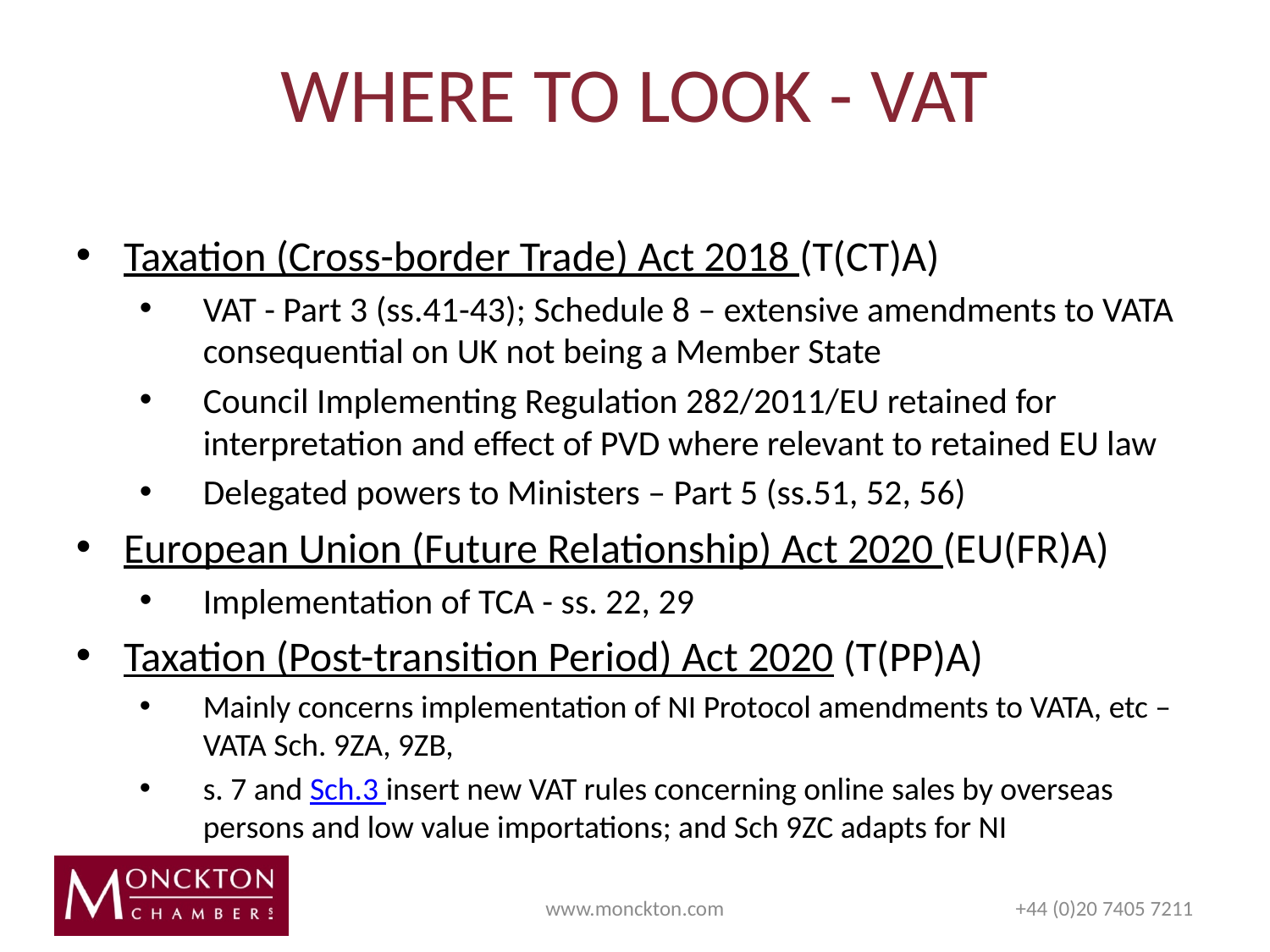

# WHERE TO LOOK - VAT
Taxation (Cross-border Trade) Act 2018 (T(CT)A)
VAT - Part 3 (ss.41-43); Schedule 8 – extensive amendments to VATA consequential on UK not being a Member State
Council Implementing Regulation 282/2011/EU retained for interpretation and effect of PVD where relevant to retained EU law
Delegated powers to Ministers – Part 5 (ss.51, 52, 56)
European Union (Future Relationship) Act 2020 (EU(FR)A)
Implementation of TCA - ss. 22, 29
Taxation (Post-transition Period) Act 2020 (T(PP)A)
Mainly concerns implementation of NI Protocol amendments to VATA, etc – VATA Sch. 9ZA, 9ZB,
s. 7 and Sch.3 insert new VAT rules concerning online sales by overseas persons and low value importations; and Sch 9ZC adapts for NI
www.monckton.com
+44 (0)20 7405 7211